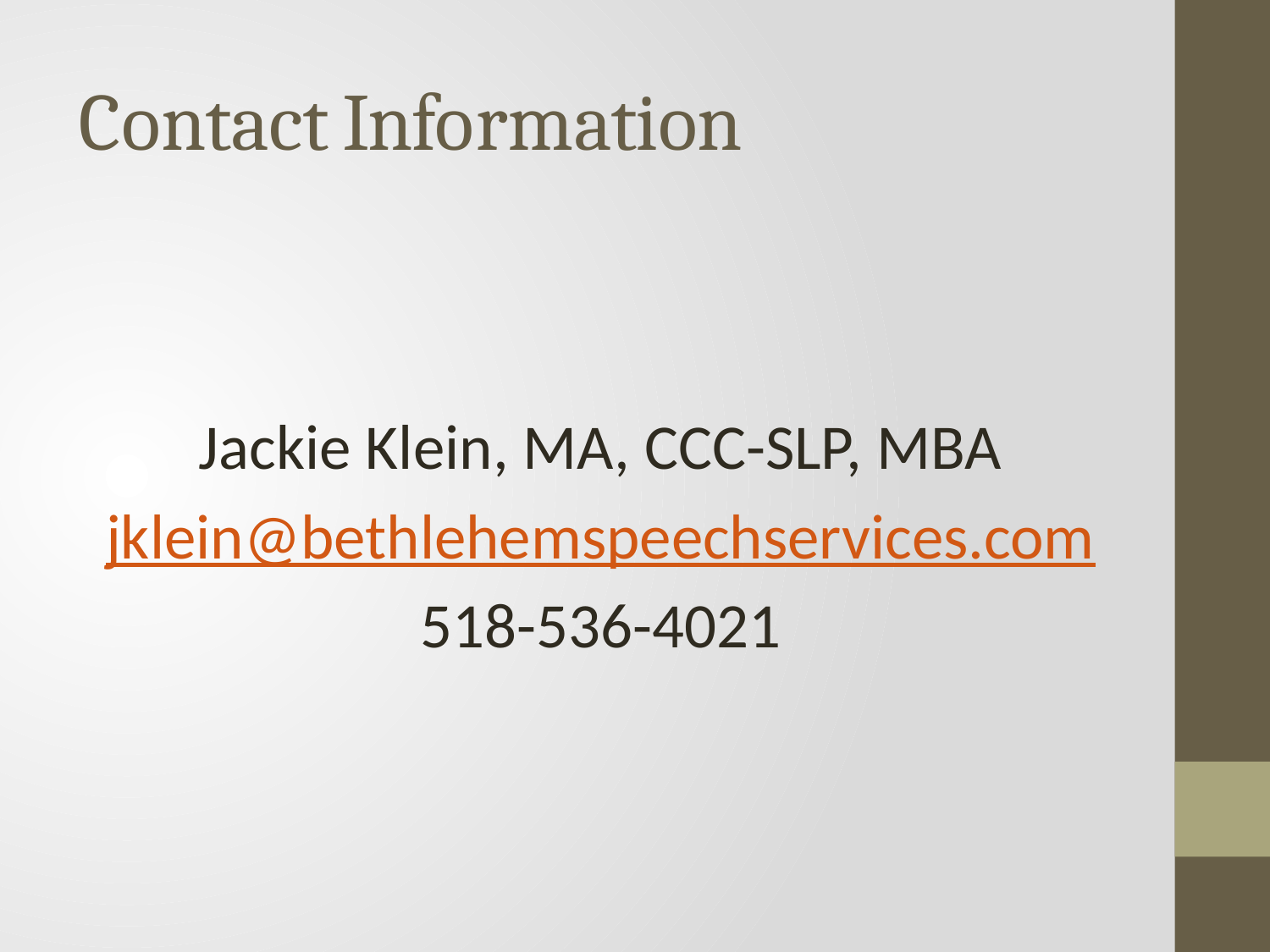

# Contact Information

Jackie Klein, MA, CCC-SLP, MBA
jklein@bethlehemspeechservices.com
518-536-4021